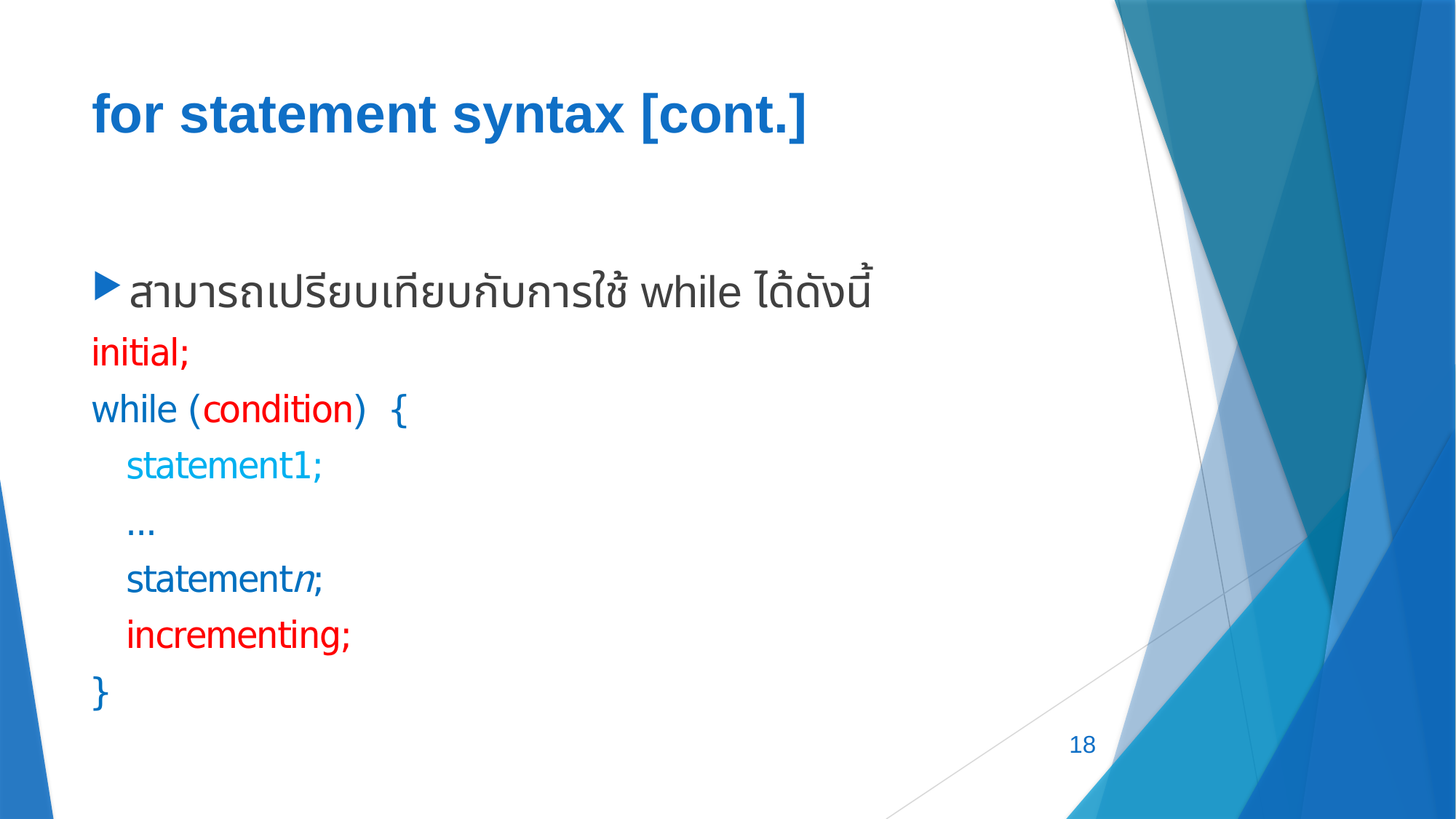

# for statement syntax [cont.]
สามารถเปรียบเทียบกับการใช้ while ได้ดังนี้
initial;
while (condition)  {
   statement1;
   …
   statementn;
   incrementing;
}

18